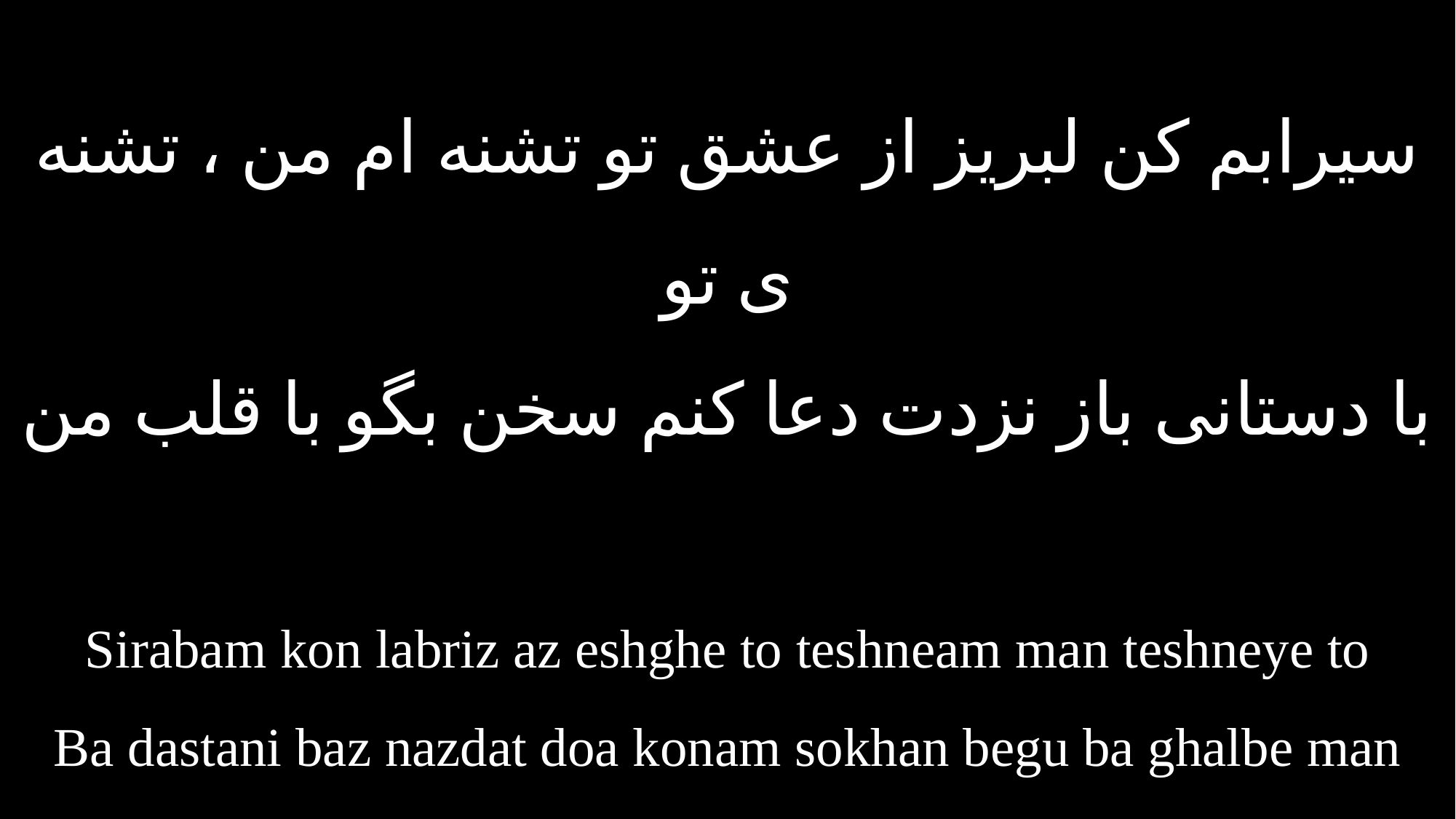

سیرابم کن لبریز از عشق تو تشنه ام من ، تشنه ی تو
با دستانی باز نزدت دعا کنم سخن بگو با قلب من

Sirabam kon labriz az eshghe to teshneam man teshneye to
Ba dastani baz nazdat doa konam sokhan begu ba ghalbe man